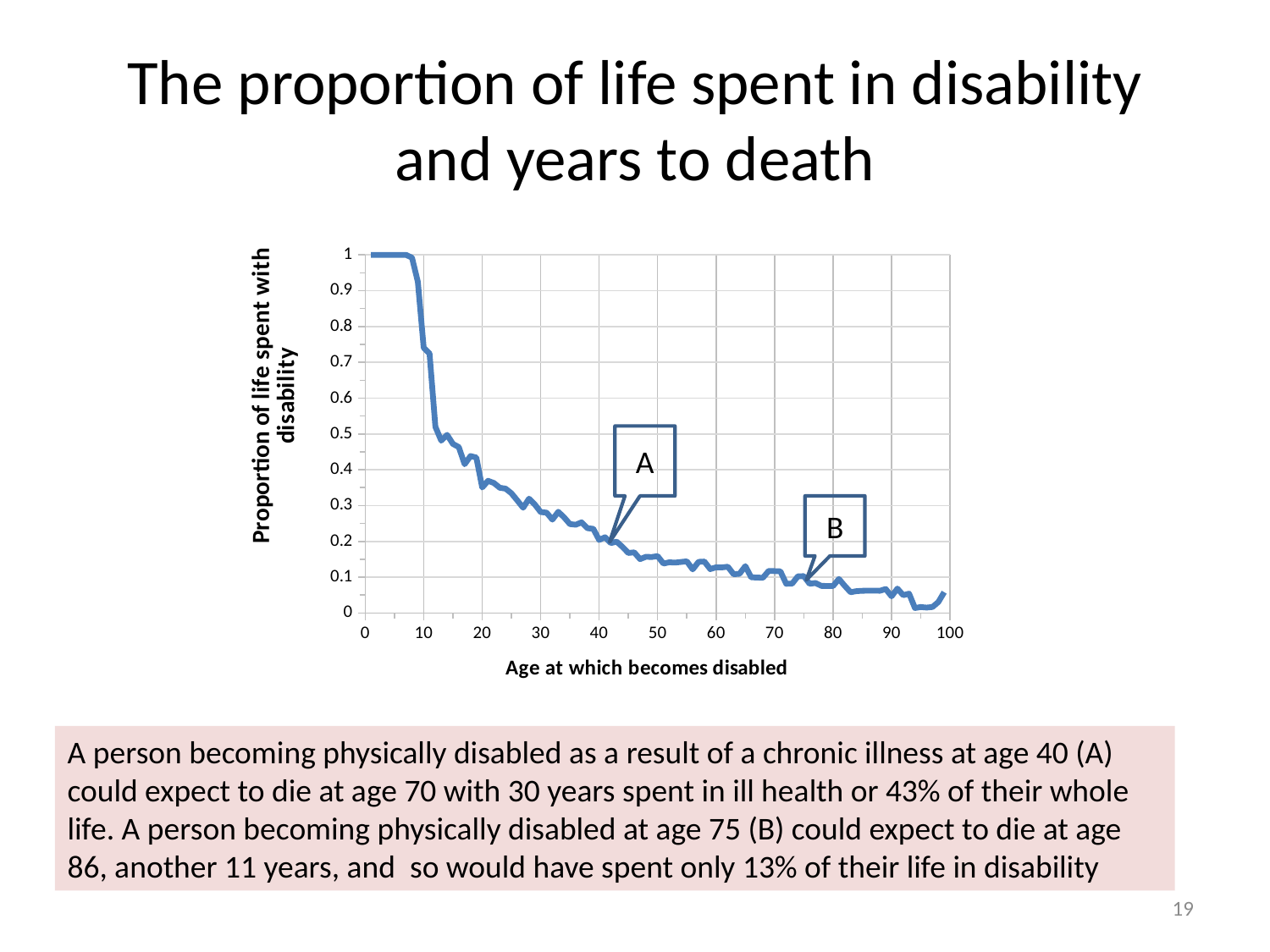

# The proportion of life spent in disability and years to death

### Chart

| Category |  |
|---|---|
A
B
A person becoming physically disabled as a result of a chronic illness at age 40 (A) could expect to die at age 70 with 30 years spent in ill health or 43% of their whole life. A person becoming physically disabled at age 75 (B) could expect to die at age 86, another 11 years, and  so would have spent only 13% of their life in disability
19